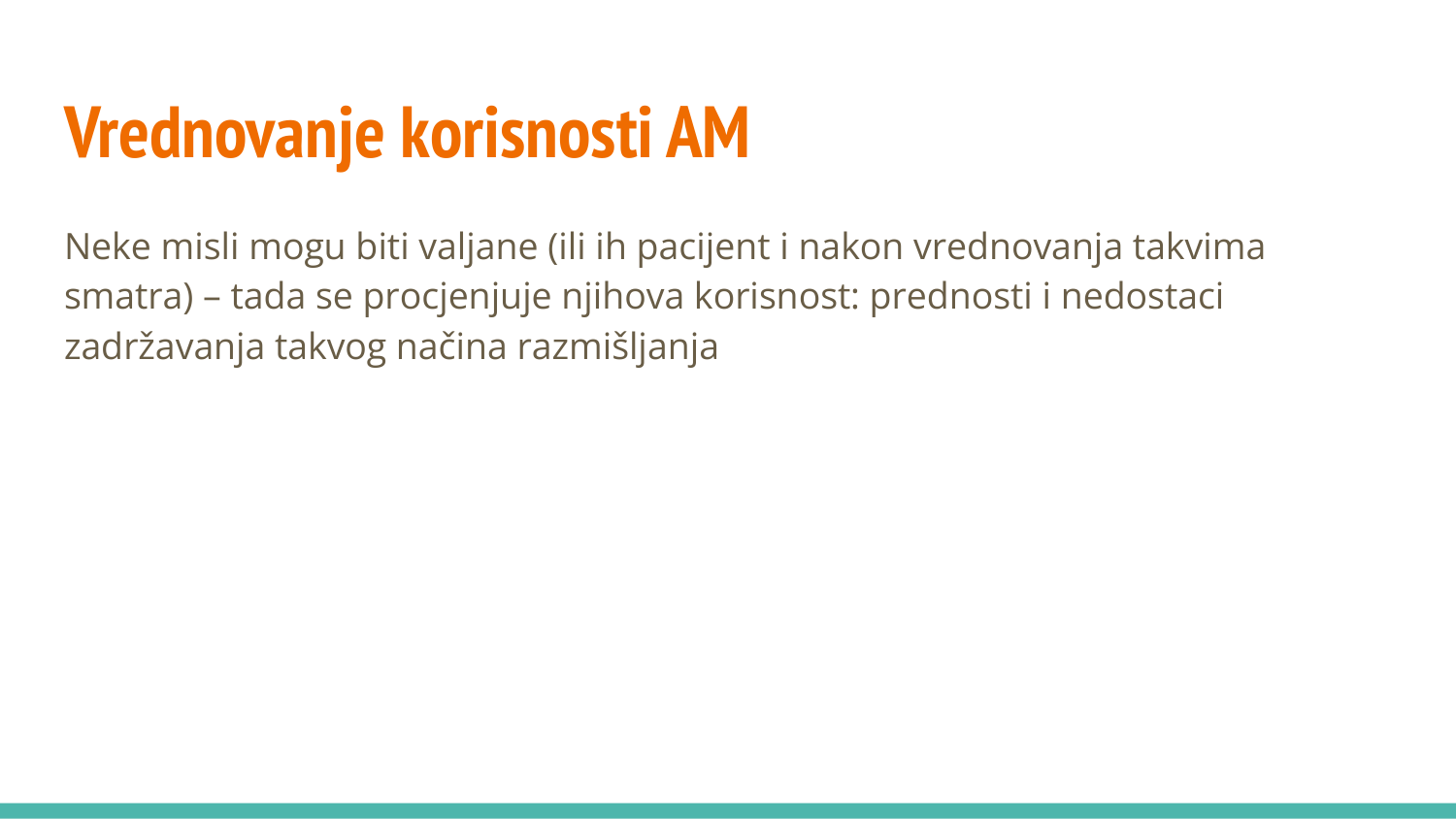

# Vrednovanje korisnosti AM
Neke misli mogu biti valjane (ili ih pacijent i nakon vrednovanja takvima smatra) – tada se procjenjuje njihova korisnost: prednosti i nedostaci zadržavanja takvog načina razmišljanja